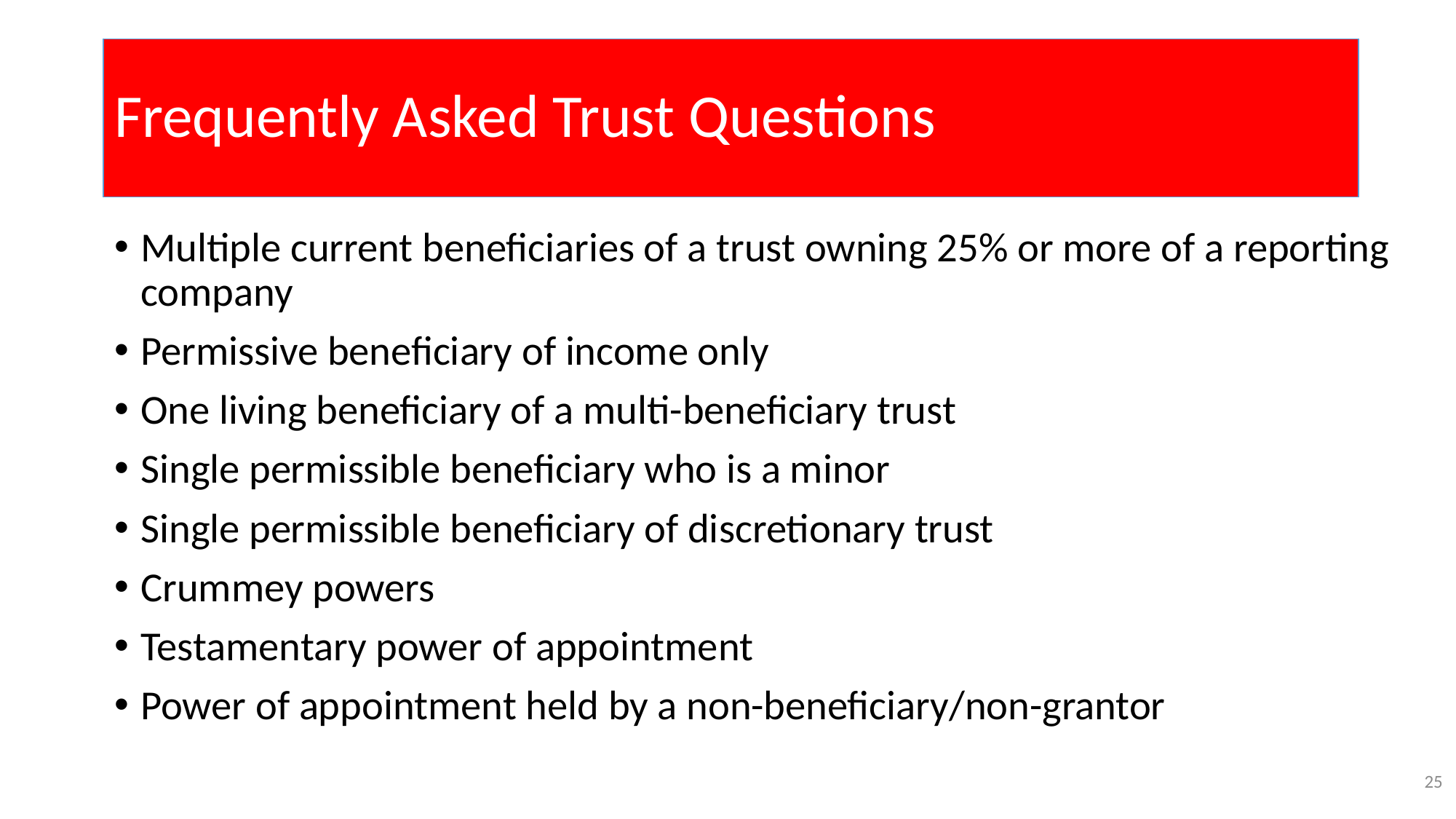

# Frequently Asked Trust Questions
Multiple current beneficiaries of a trust owning 25% or more of a reporting company
Permissive beneficiary of income only
One living beneficiary of a multi-beneficiary trust
Single permissible beneficiary who is a minor
Single permissible beneficiary of discretionary trust
Crummey powers
Testamentary power of appointment
Power of appointment held by a non-beneficiary/non-grantor

25